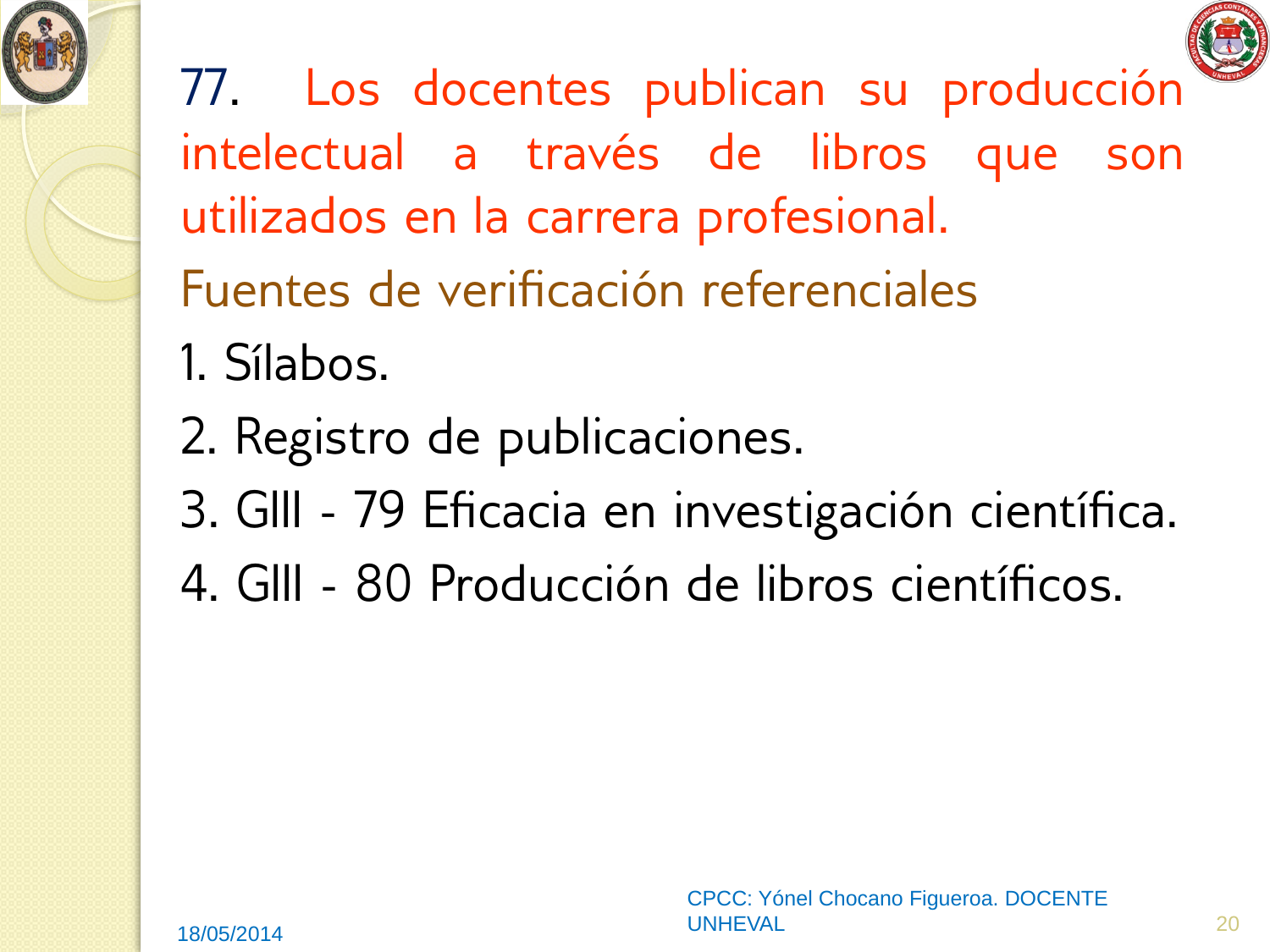

77.  Los docentes publican su producción intelectual a través de libros que son utilizados en la carrera profesional.
Fuentes de verificación referenciales
1. Sílabos.
2. Registro de publicaciones.
3. GIII - 79 Eficacia en investigación científica.
4. GIII - 80 Producción de libros científicos.

CPCC: Yónel Chocano Figueroa. DOCENTE UNHEVAL
20
18/05/2014